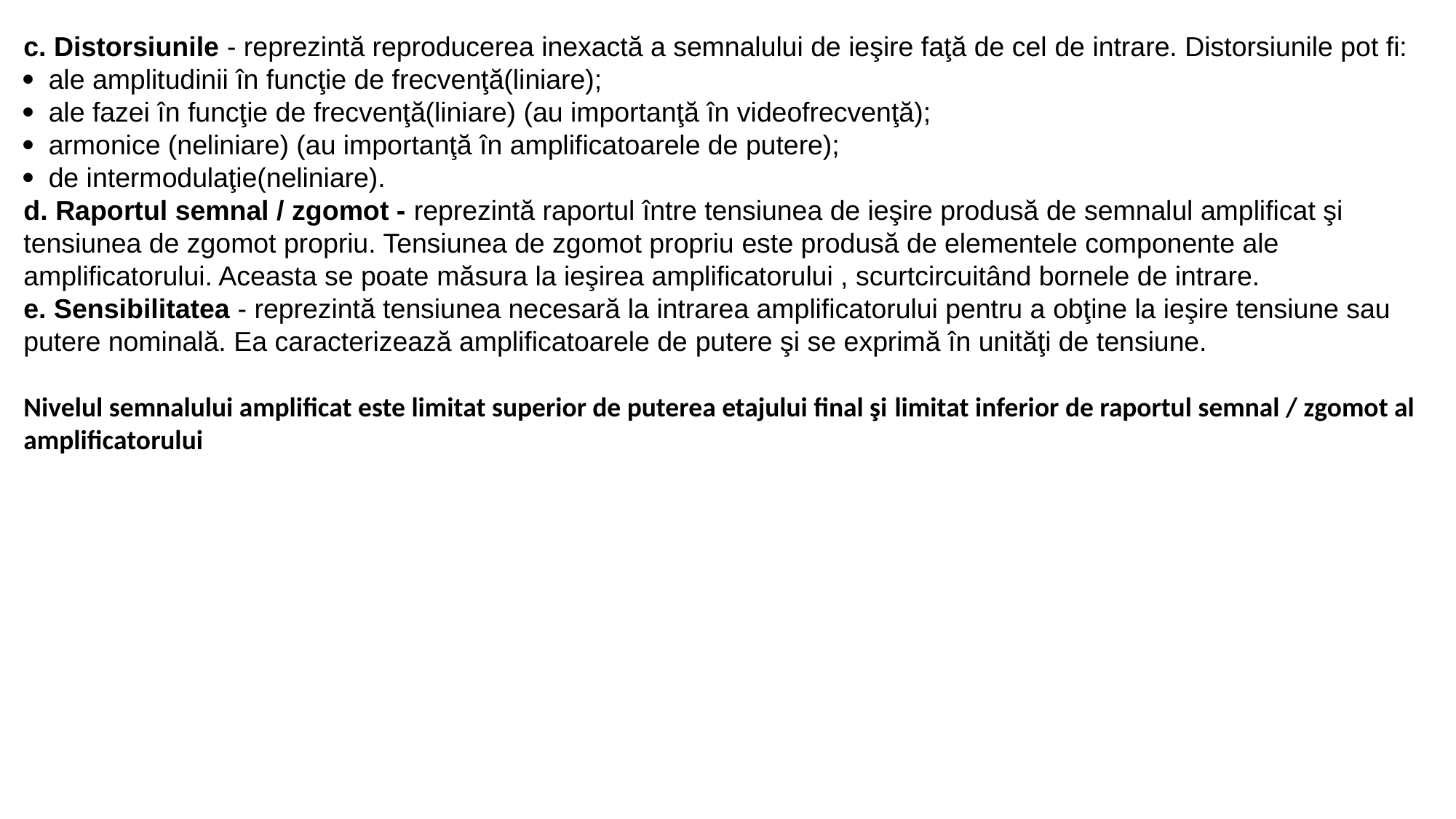

c. Distorsiunile - reprezintă reproducerea inexactă a semnalului de ieşire faţă de cel de intrare. Distorsiunile pot fi:
• ale amplitudinii în funcţie de frecvenţă(liniare);
• ale fazei în funcţie de frecvenţă(liniare) (au importanţă în videofrecvenţă);
• armonice (neliniare) (au importanţă în amplificatoarele de putere);
• de intermodulaţie(neliniare).
d. Raportul semnal / zgomot - reprezintă raportul între tensiunea de ieşire produsă de semnalul amplificat şi tensiunea de zgomot propriu. Tensiunea de zgomot propriu este produsă de elementele componente ale amplificatorului. Aceasta se poate măsura la ieşirea amplificatorului , scurtcircuitând bornele de intrare.
e. Sensibilitatea - reprezintă tensiunea necesară la intrarea amplificatorului pentru a obţine la ieşire tensiune sau putere nominală. Ea caracterizează amplificatoarele de putere şi se exprimă în unităţi de tensiune.

Nivelul semnalului amplificat este limitat superior de puterea etajului final şi limitat inferior de raportul semnal / zgomot al amplificatorului